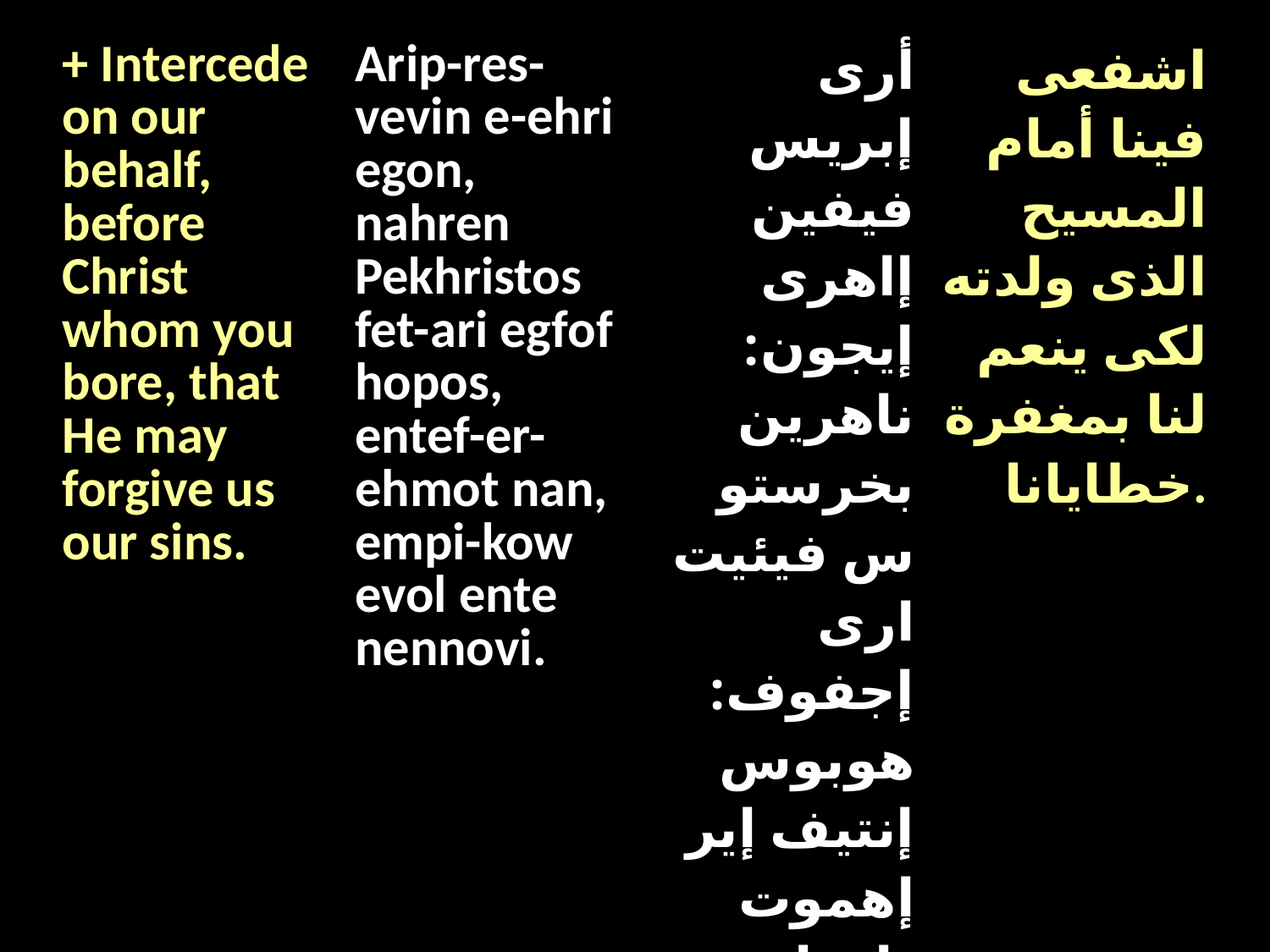

| + Intercede on our behalf, before Christ whom you bore, that He may forgive us our sins. | Arip-res-vevin e-ehri egon, nahren Pekhristos fet-ari egfof hopos, entef-er-ehmot nan, empi-kow evol ente nennovi. | أرى إبريس فيفين إاهرى إيجون: ناهرين بخرستوس فيئيت ارى إجفوف: هوبوس إنتيف إير إهموت نان:إم بى كو إيفول إنتى نين نوفى. | اشفعى فينا أمام المسيح الذى ولدته لكى ينعم لنا بمغفرة خطايانا. |
| --- | --- | --- | --- |